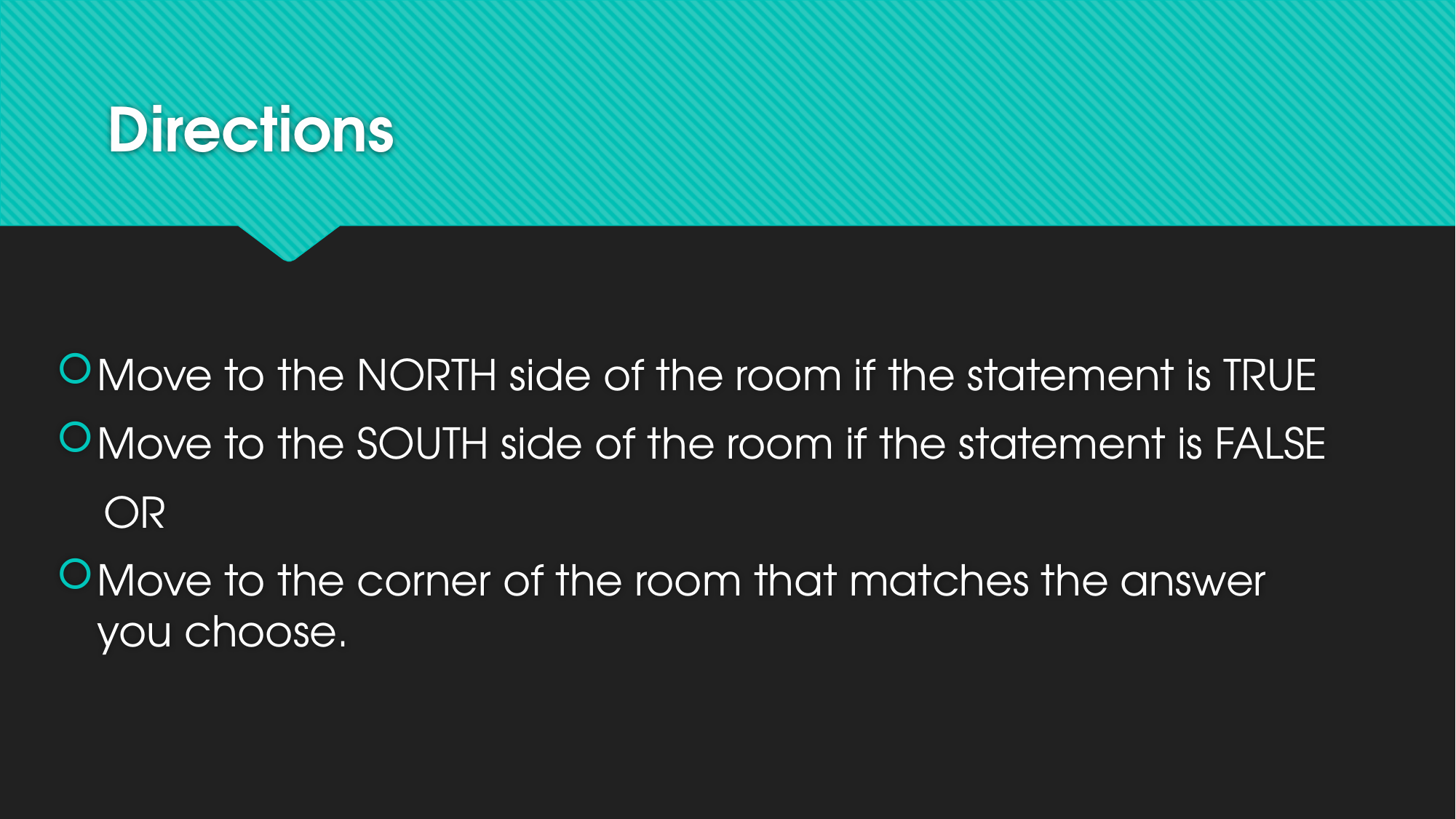

# Directions
Move to the NORTH side of the room if the statement is TRUE
Move to the SOUTH side of the room if the statement is FALSE
    OR
Move to the corner of the room that matches the answer you choose.